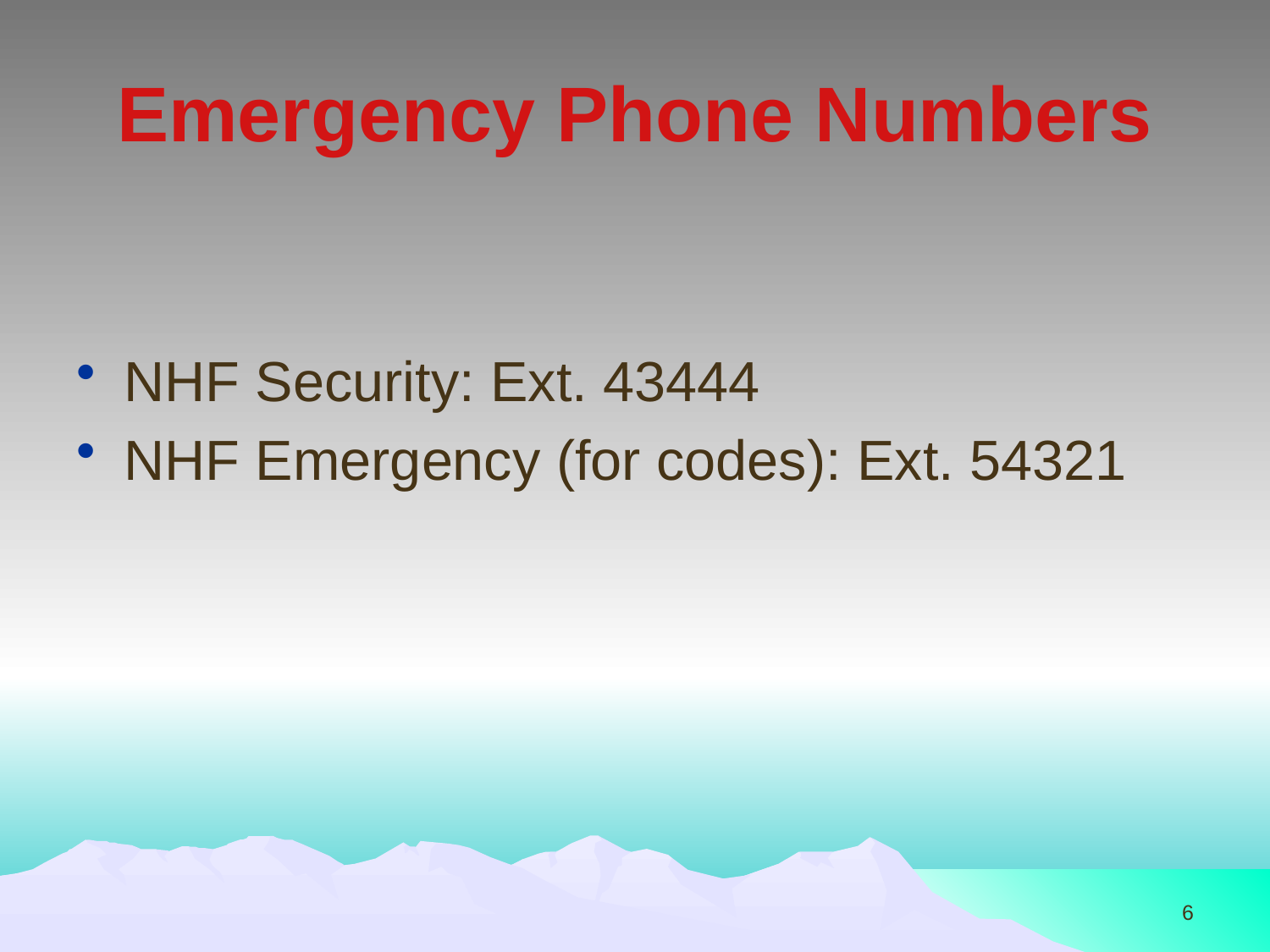

# Emergency Phone Numbers
NHF Security: Ext. 43444
NHF Emergency (for codes): Ext. 54321
6